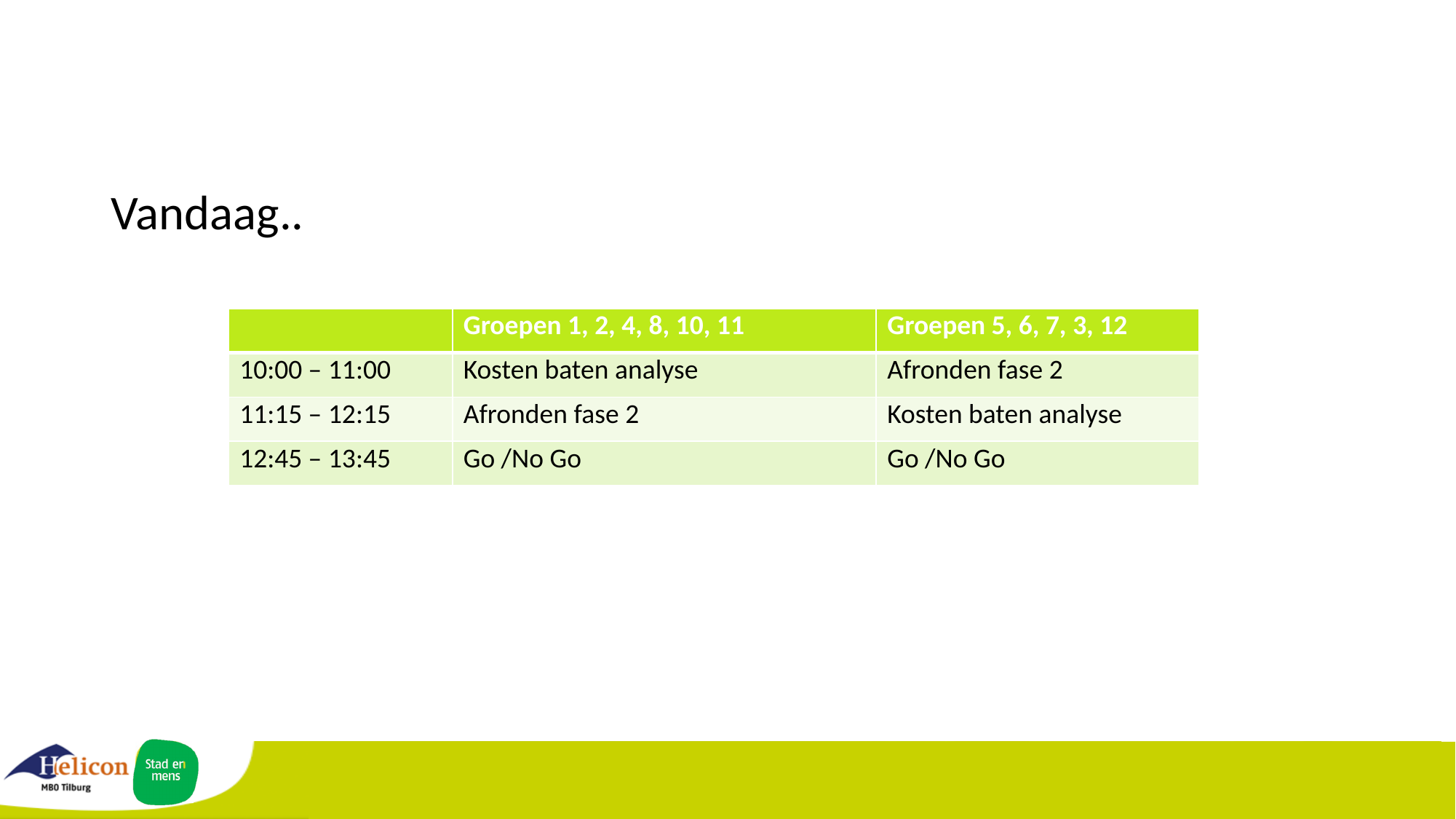

# Vandaag..
|  | Groepen 1, 2, 4, 8, 10, 11 | Groepen 5, 6, 7, 3, 12 |
| --- | --- | --- |
| 10:00 – 11:00 | Kosten baten analyse | Afronden fase 2 |
| 11:15 – 12:15 | Afronden fase 2 | Kosten baten analyse |
| 12:45 – 13:45 | Go /No Go | Go /No Go |